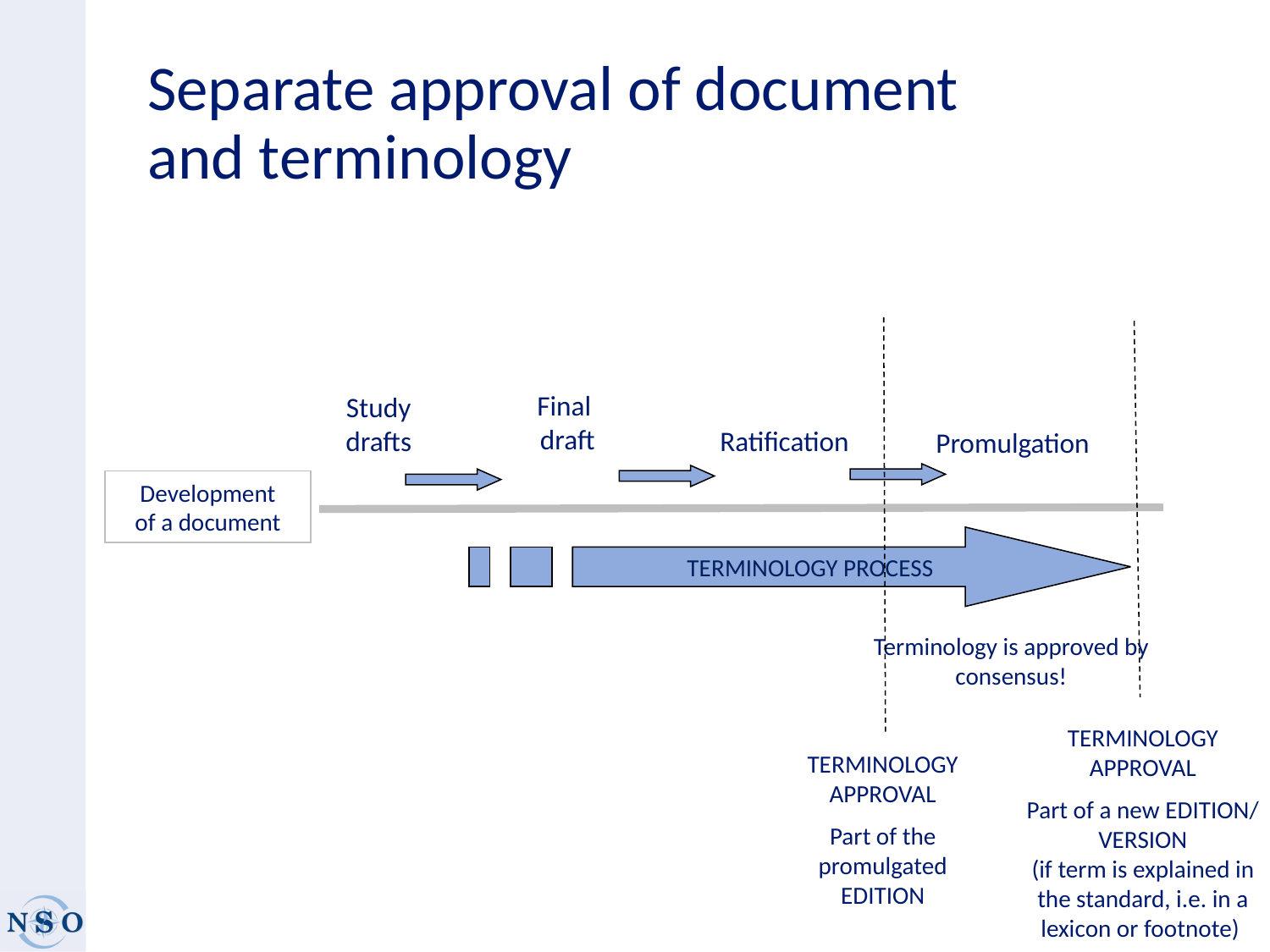

# Separate approval of document and terminology

TERMINOLOGY APPROVAL
Part of the promulgated EDITION

TERMINOLOGY APPROVAL
Part of a new EDITION/
VERSION
(if term is explained in the standard, i.e. in a lexicon or footnote)
Final
draft
Study drafts
Ratification
Promulgation

Development
of a document

TERMINOLOGY PROCESS
Terminology is approved by consensus!